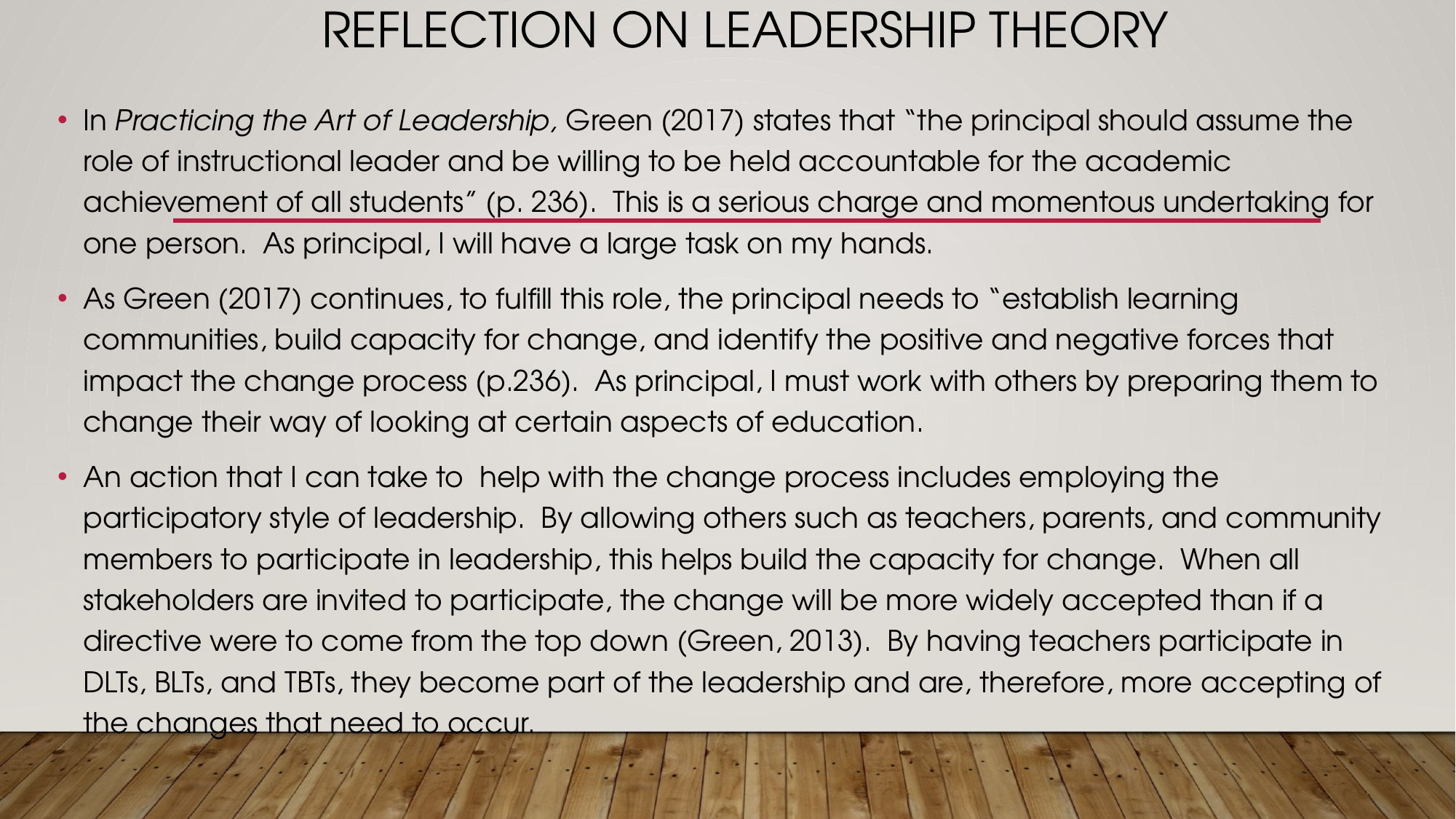

# Reflection on Leadership Theory
In Practicing the Art of Leadership, Green (2017) states that “the principal should assume the role of instructional leader and be willing to be held accountable for the academic achievement of all students” (p. 236).  This is a serious charge and momentous undertaking for one person.  As principal, I will have a large task on my hands.
As Green (2017) continues, to fulfill this role, the principal needs to “establish learning communities, build capacity for change, and identify the positive and negative forces that impact the change process (p.236).  As principal, I must work with others by preparing them to change their way of looking at certain aspects of education.
An action that I can take to  help with the change process includes employing the participatory style of leadership.  By allowing others such as teachers, parents, and community members to participate in leadership, this helps build the capacity for change.  When all stakeholders are invited to participate, the change will be more widely accepted than if a directive were to come from the top down (Green, 2013).  By having teachers participate in DLTs, BLTs, and TBTs, they become part of the leadership and are, therefore, more accepting of the changes that need to occur.